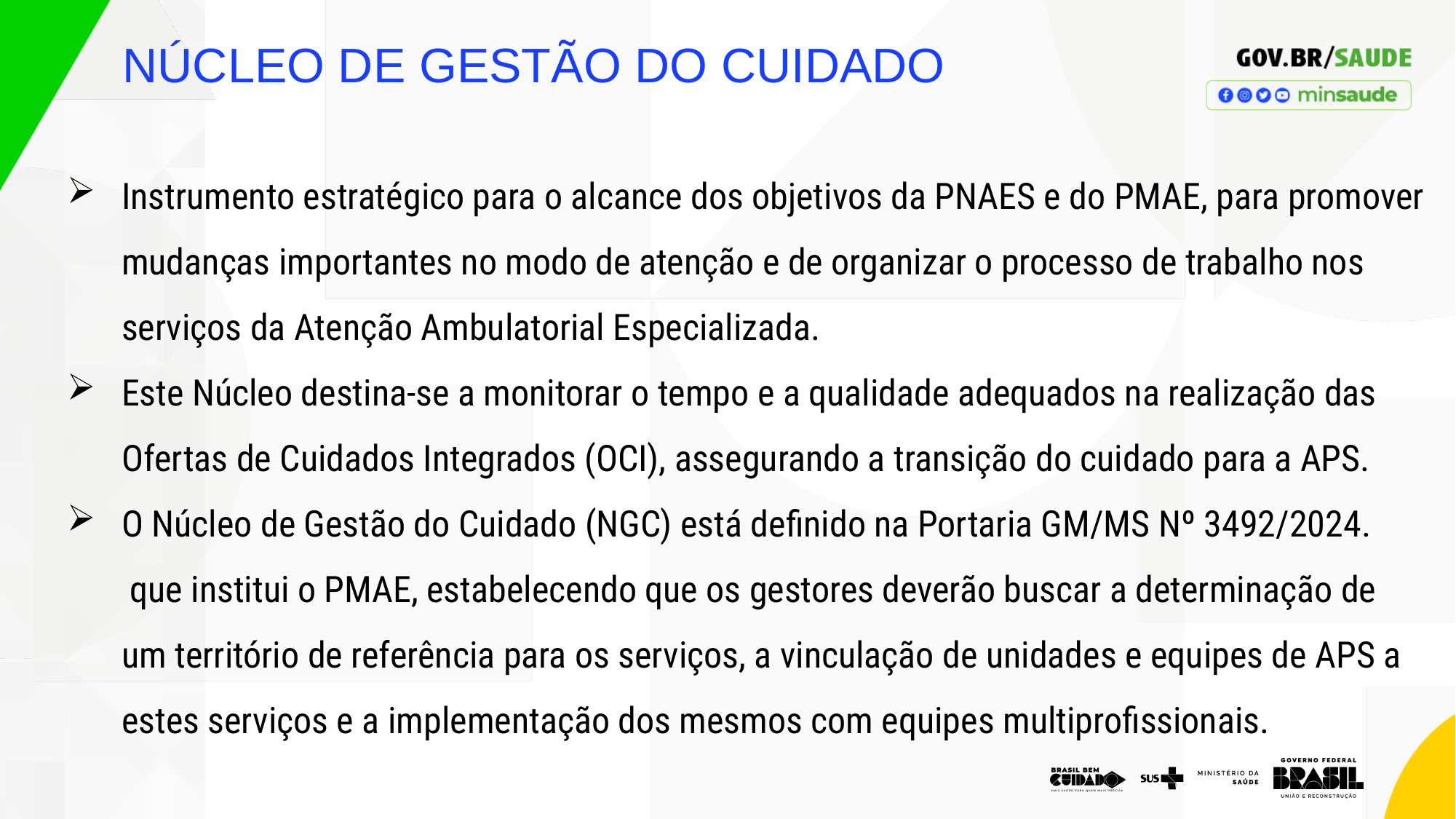

NÚCLEO DE GESTÃO DO CUIDADO
Instrumento estratégico para o alcance dos objetivos da PNAES e do PMAE, para promover mudanças importantes no modo de atenção e de organizar o processo de trabalho nos serviços da Atenção Ambulatorial Especializada.
Este Núcleo destina-se a monitorar o tempo e a qualidade adequados na realização das Ofertas de Cuidados Integrados (OCI), assegurando a transição do cuidado para a APS.
O Núcleo de Gestão do Cuidado (NGC) está definido na Portaria GM/MS Nº 3492/2024.  que institui o PMAE, estabelecendo que os gestores deverão buscar a determinação de um território de referência para os serviços, a vinculação de unidades e equipes de APS a estes serviços e a implementação dos mesmos com equipes multiprofissionais.